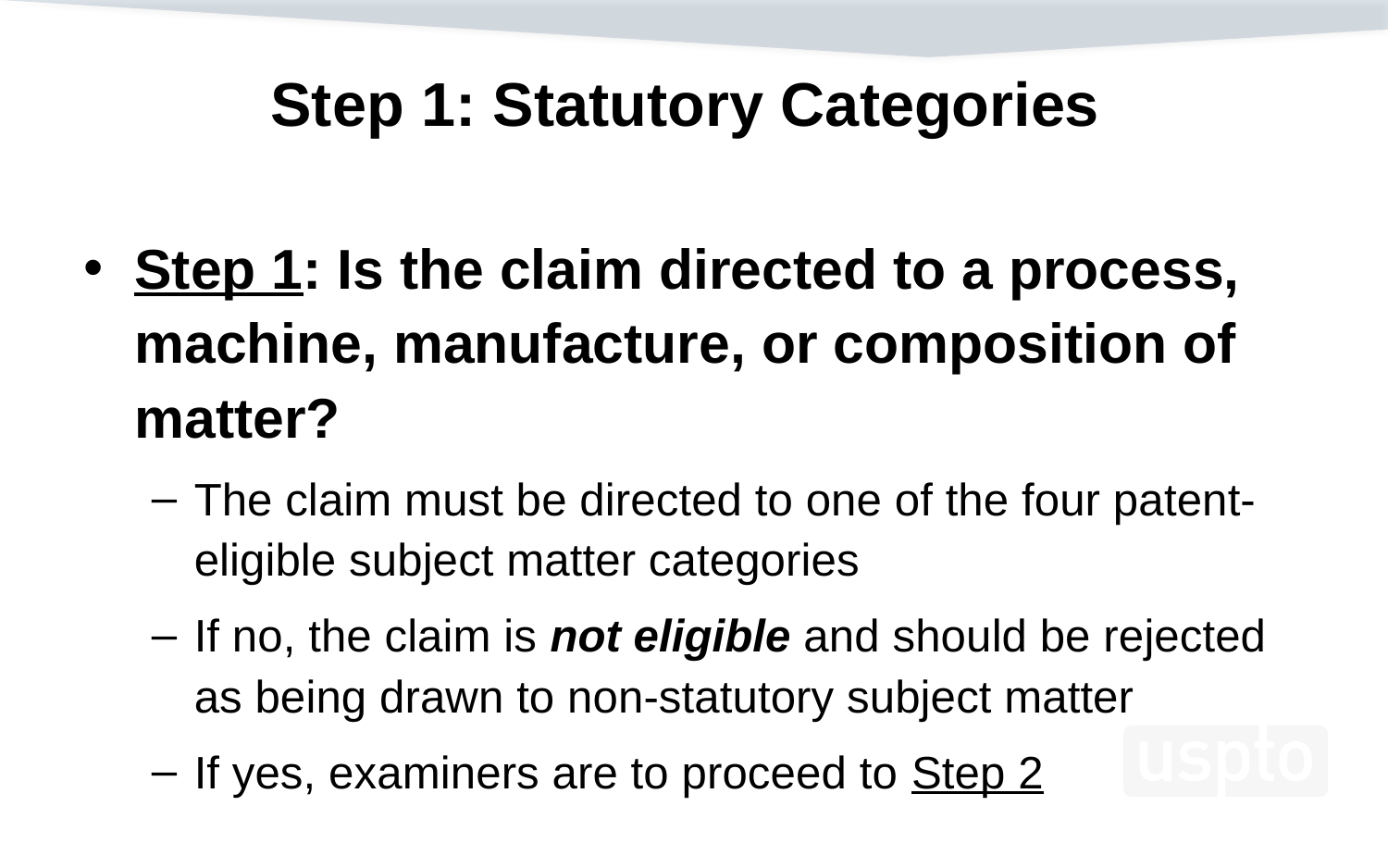

# Step 1: Statutory Categories
Step 1: Is the claim directed to a process, machine, manufacture, or composition of matter?
The claim must be directed to one of the four patent-eligible subject matter categories
If no, the claim is not eligible and should be rejected as being drawn to non-statutory subject matter
If yes, examiners are to proceed to Step 2